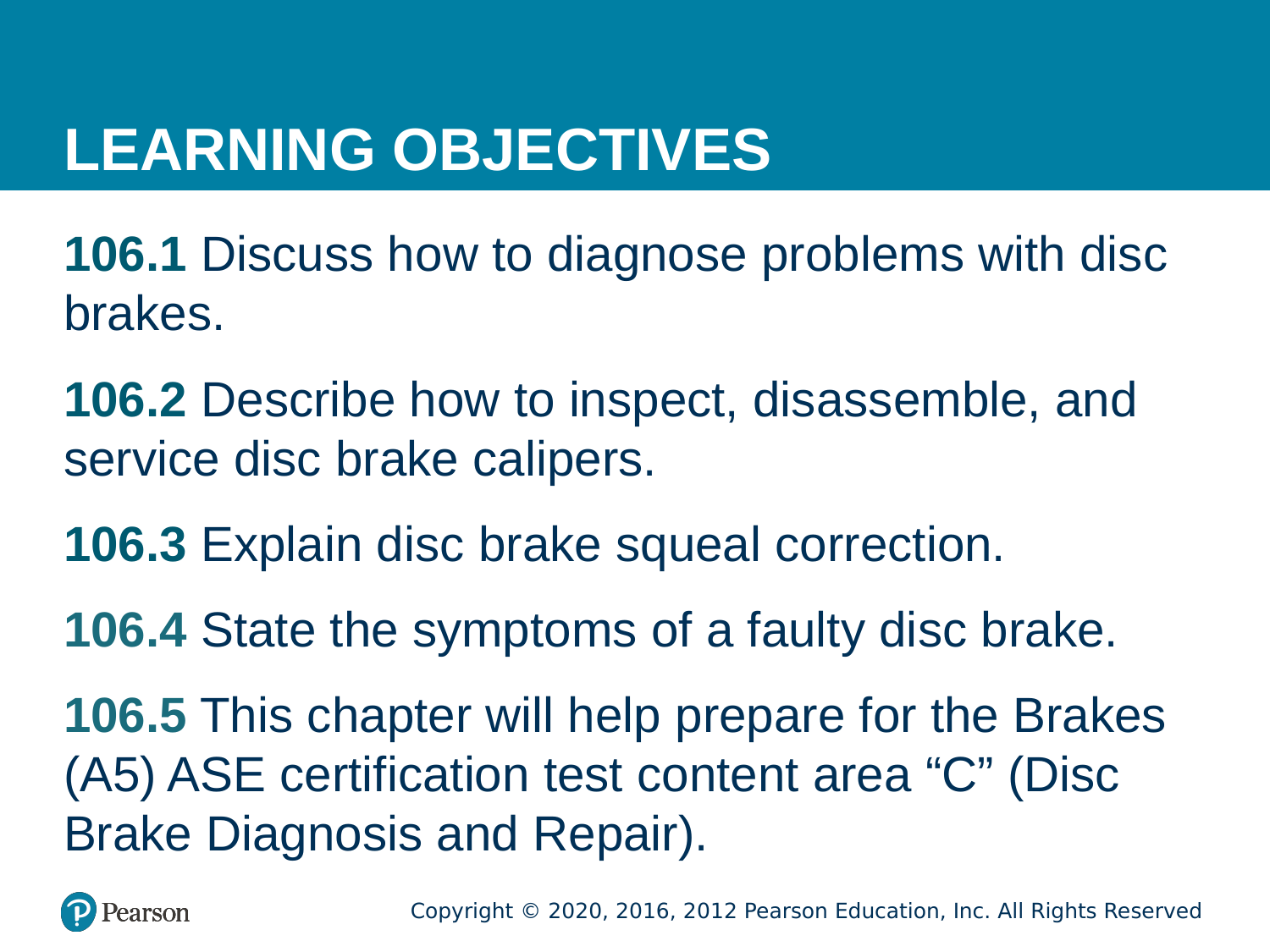

# LEARNING OBJECTIVES
106.1 Discuss how to diagnose problems with disc brakes.
106.2 Describe how to inspect, disassemble, and service disc brake calipers.
106.3 Explain disc brake squeal correction.
106.4 State the symptoms of a faulty disc brake.
106.5 This chapter will help prepare for the Brakes (A5) ASE certification test content area “C” (Disc Brake Diagnosis and Repair).